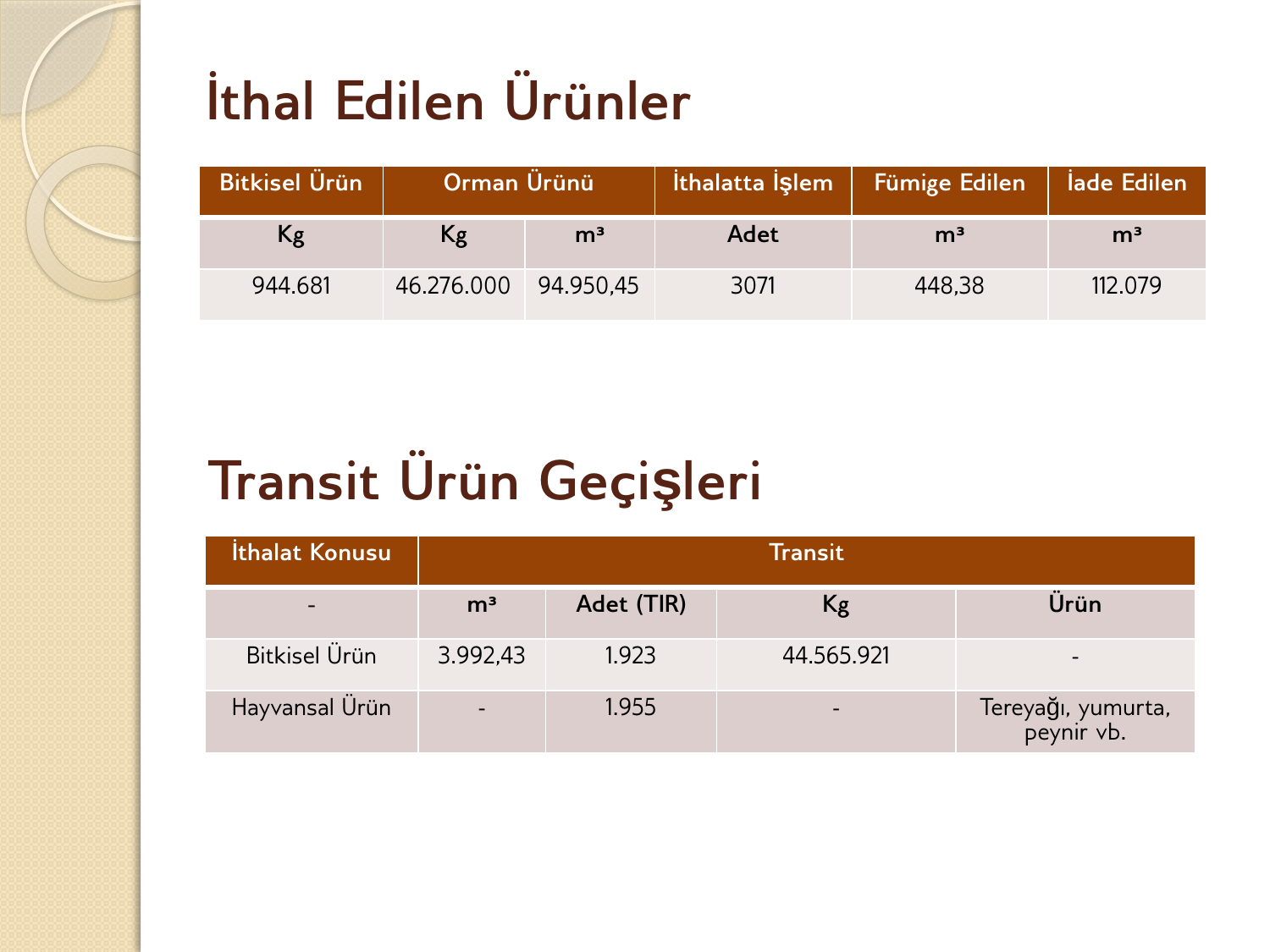

İthal Edilen Ürünler
| Bitkisel Ürün | Orman Ürünü |  | İthalatta İşlem | Fümige Edilen | İade Edilen |
| --- | --- | --- | --- | --- | --- |
| Kg | Kg | m³ | Adet | m³ | m³ |
| 944.681 | 46.276.000 | 94.950,45 | 3071 | 448,38 | 112.079 |
Transit Ürün Geçişleri
| İthalat Konusu | Transit |  |  |  |
| --- | --- | --- | --- | --- |
| - | m³ | Adet (TIR) | Kg | Ürün |
| Bitkisel Ürün | 3.992,43 | 1.923 | 44.565.921 | - |
| Hayvansal Ürün | - | 1.955 | - | Tereyağı, yumurta, peynir vb. |